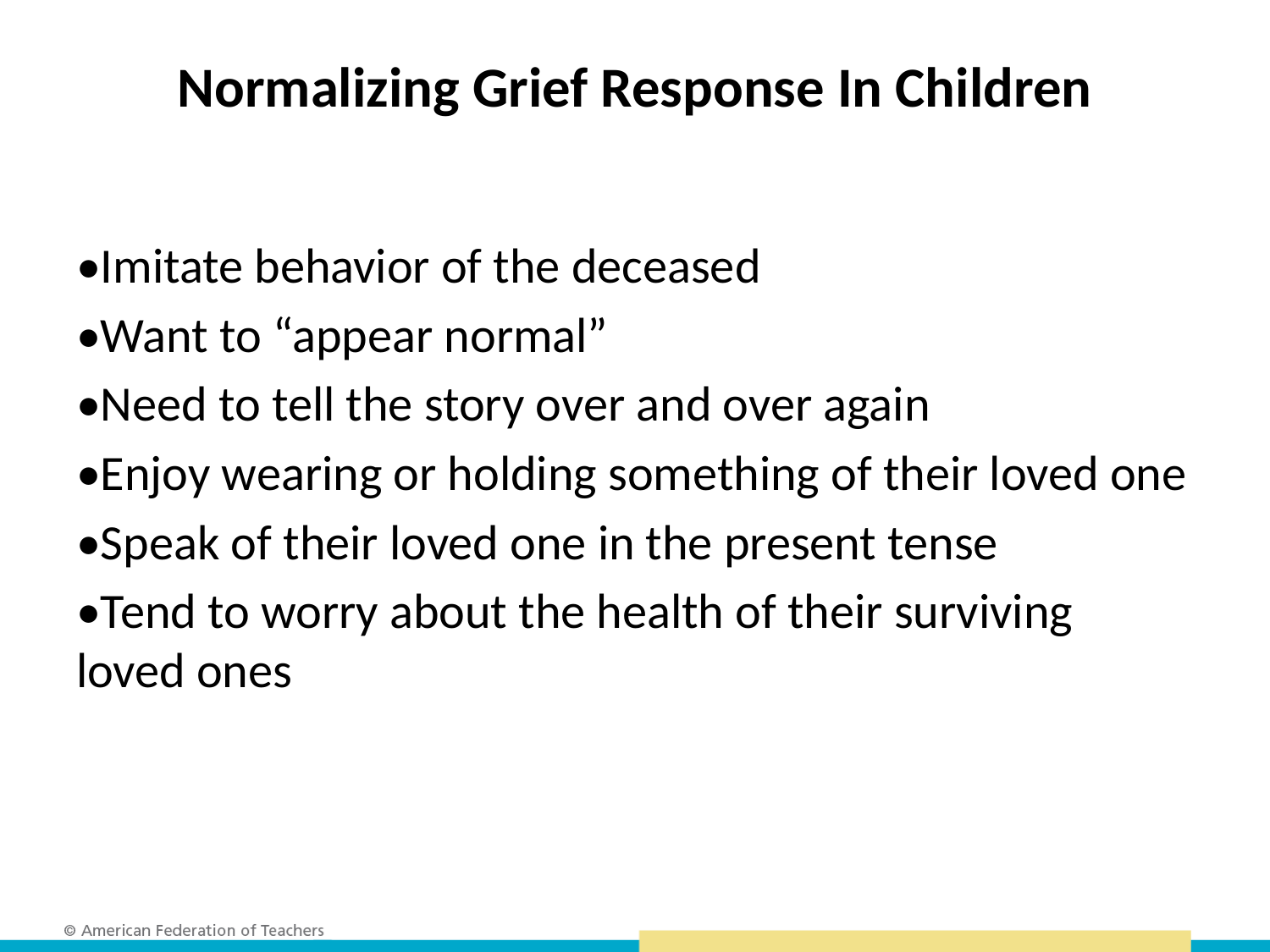

# Normalizing Grief Response In Children

•Imitate behavior of the deceased
•Want to “appear normal”
•Need to tell the story over and over again
•Enjoy wearing or holding something of their loved one
•Speak of their loved one in the present tense
•Tend to worry about the health of their surviving loved ones